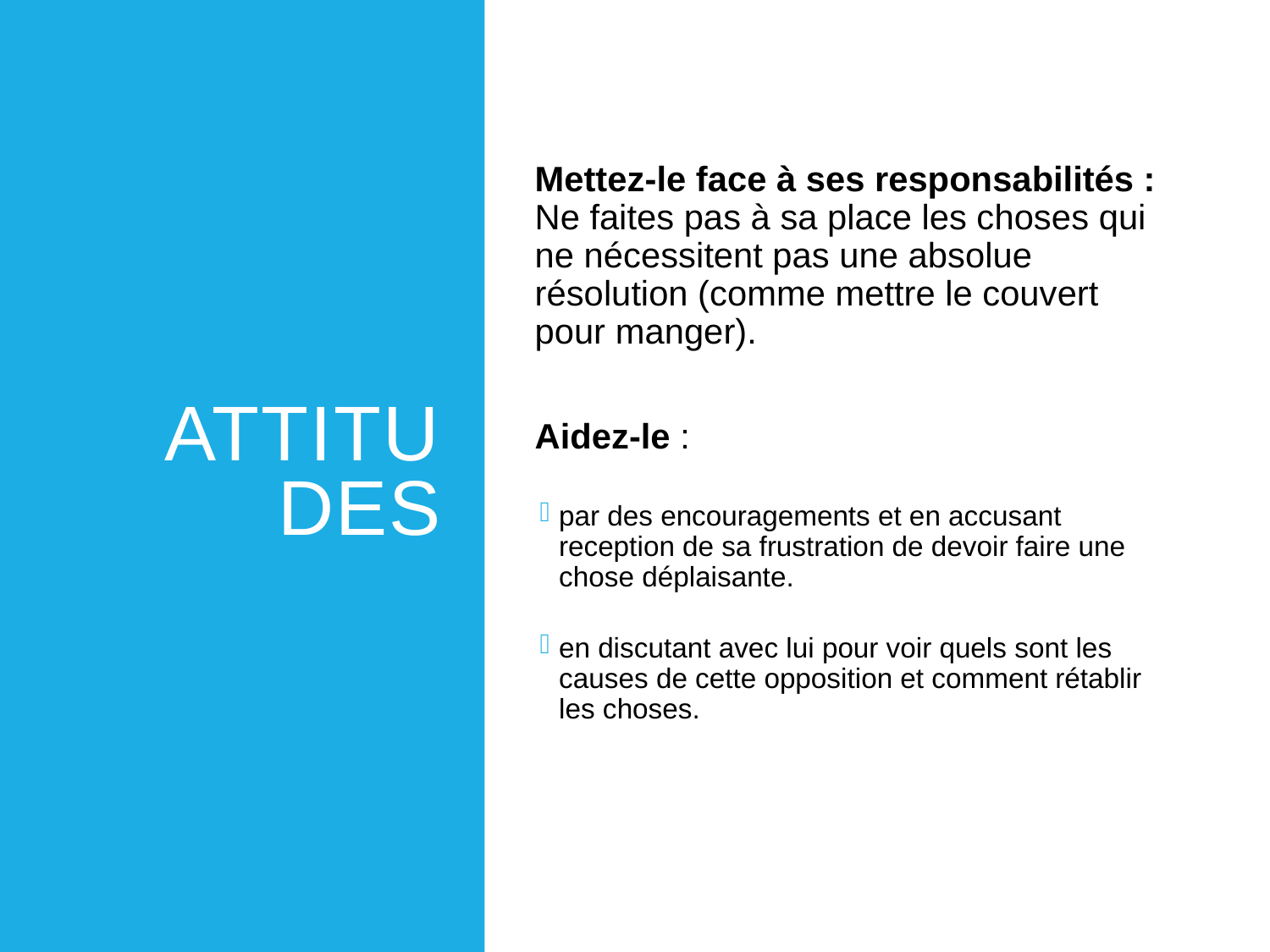

# ATTITUDES
Mettez-le face à ses responsabilités : 
Ne faites pas à sa place les choses qui ne nécessitent pas une absolue résolution (comme mettre le couvert pour manger).
Aidez-le :
par des encouragements et en accusant reception de sa frustration de devoir faire une chose déplaisante.
en discutant avec lui pour voir quels sont les causes de cette opposition et comment rétablir les choses.